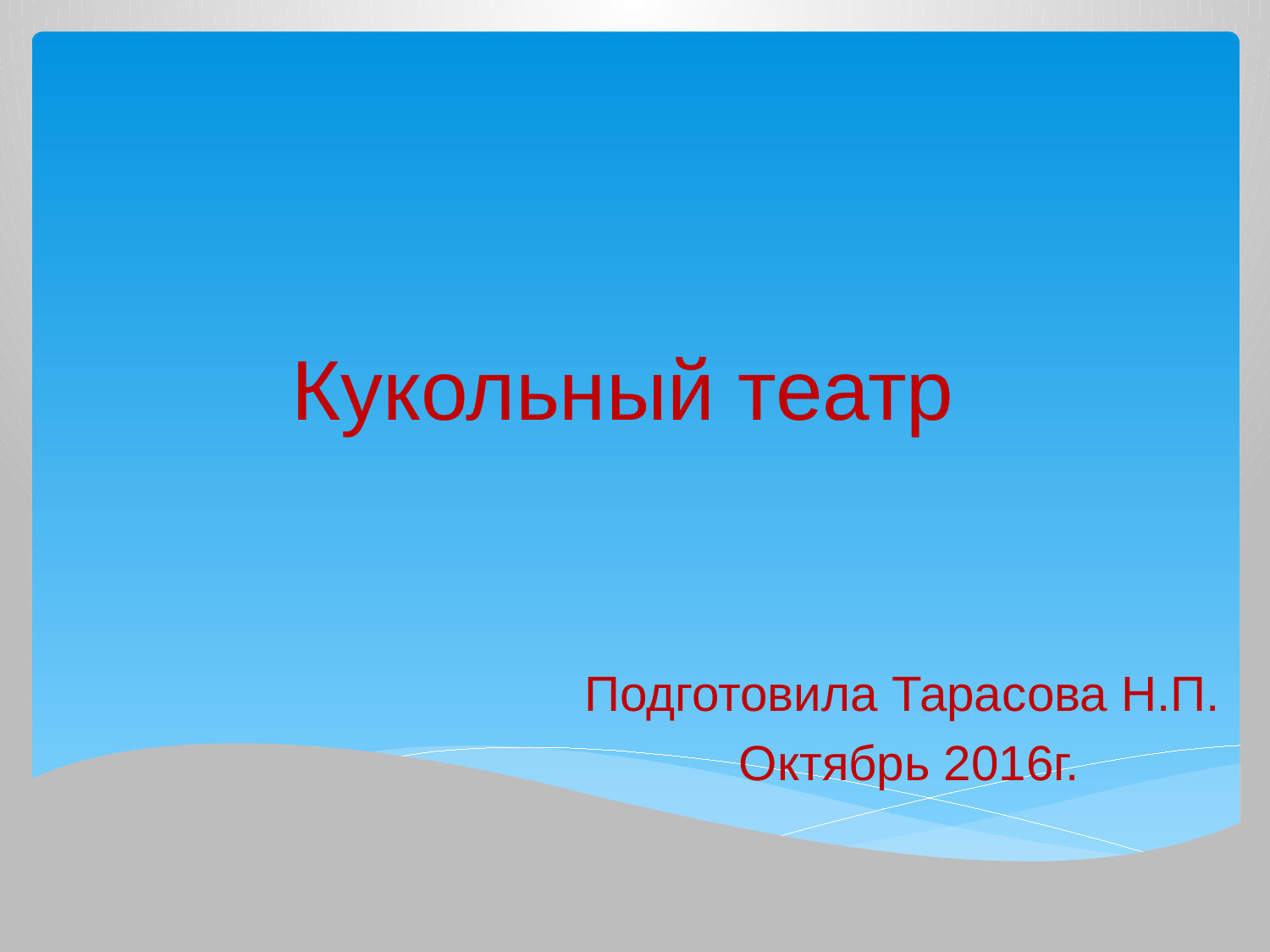

# Кукольный театр
Подготовила Тарасова Н.П.
Октябрь 2016г.